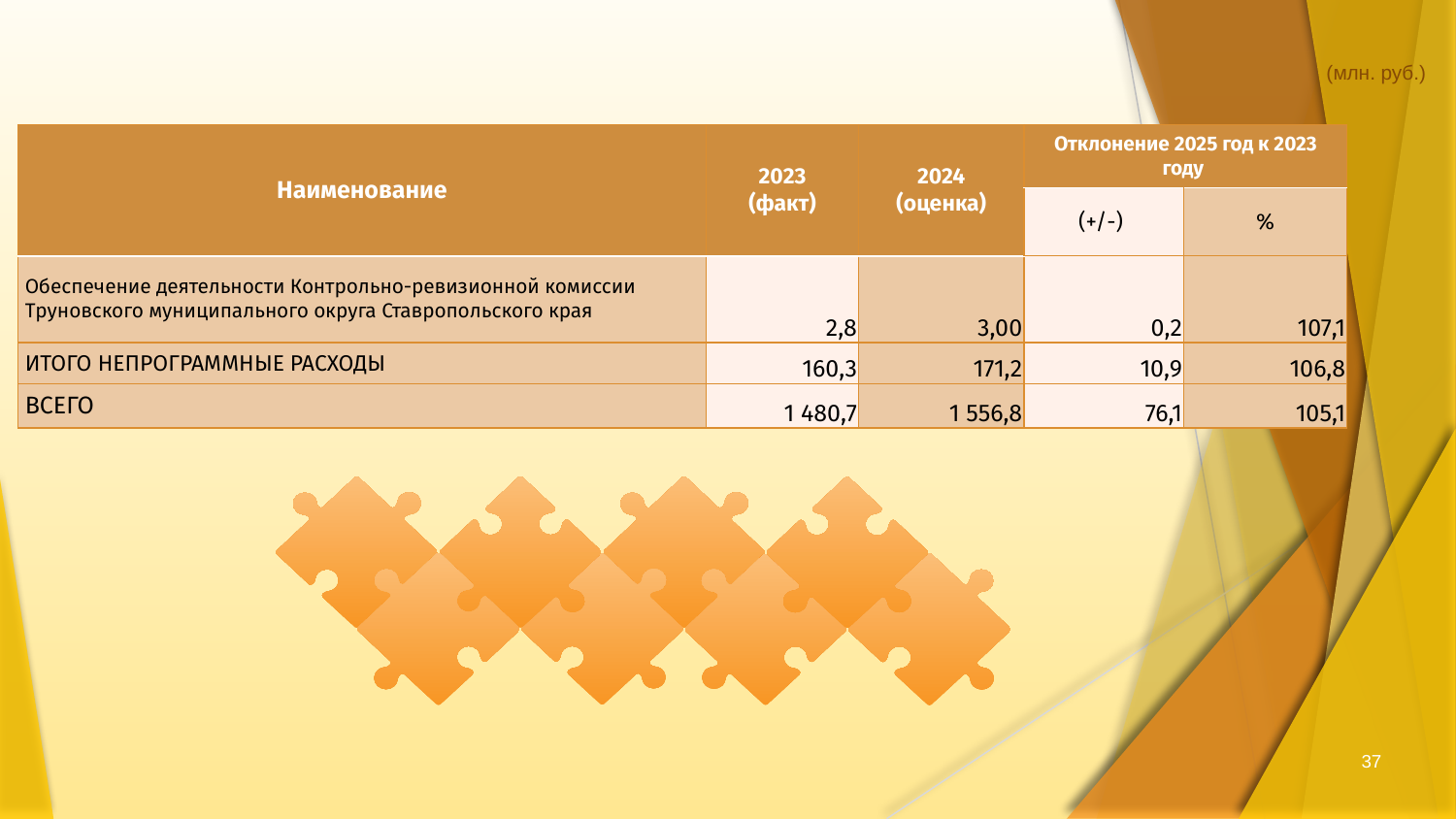

(млн. руб.)
| Наименование | 2023 (факт) | 2024 (оценка) | Отклонение 2025 год к 2023 году |  |
| --- | --- | --- | --- | --- |
|  |  |  | (+/-) | % |
| Обеспечение деятельности Контрольно-ревизионной комиссии Труновского муниципального округа Ставропольского края | 2,8 | 3,00 | 0,2 | 107,1 |
| ИТОГО НЕПРОГРАММНЫЕ РАСХОДЫ | 160,3 | 171,2 | 10,9 | 106,8 |
| ВСЕГО | 1 480,7 | 1 556,8 | 76,1 | 105,1 |

37